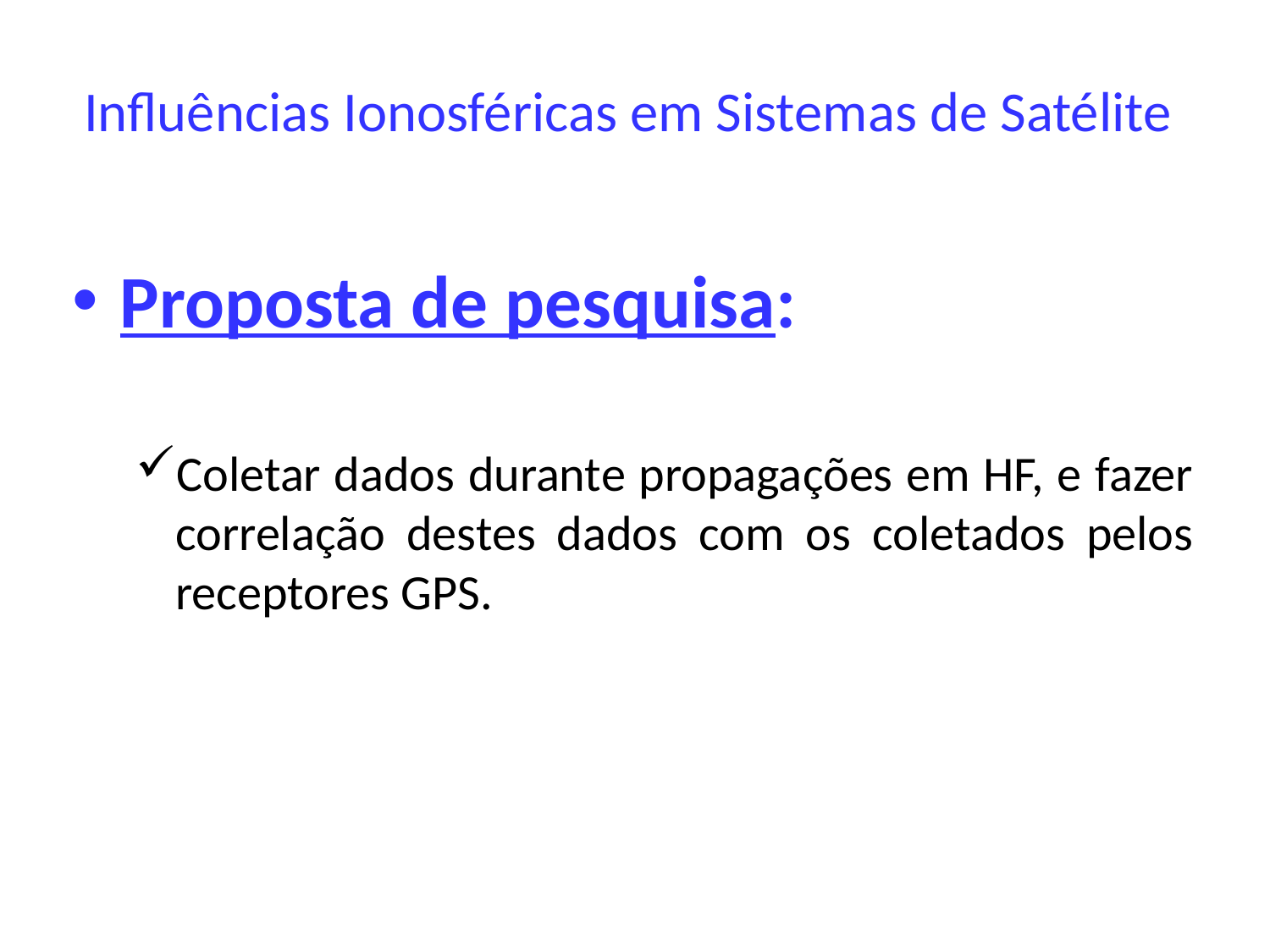

Influências Ionosféricas em Sistemas de Satélite
Proposta de pesquisa:

Coletar dados durante propagações em HF, e fazer correlação destes dados com os coletados pelos receptores GPS.